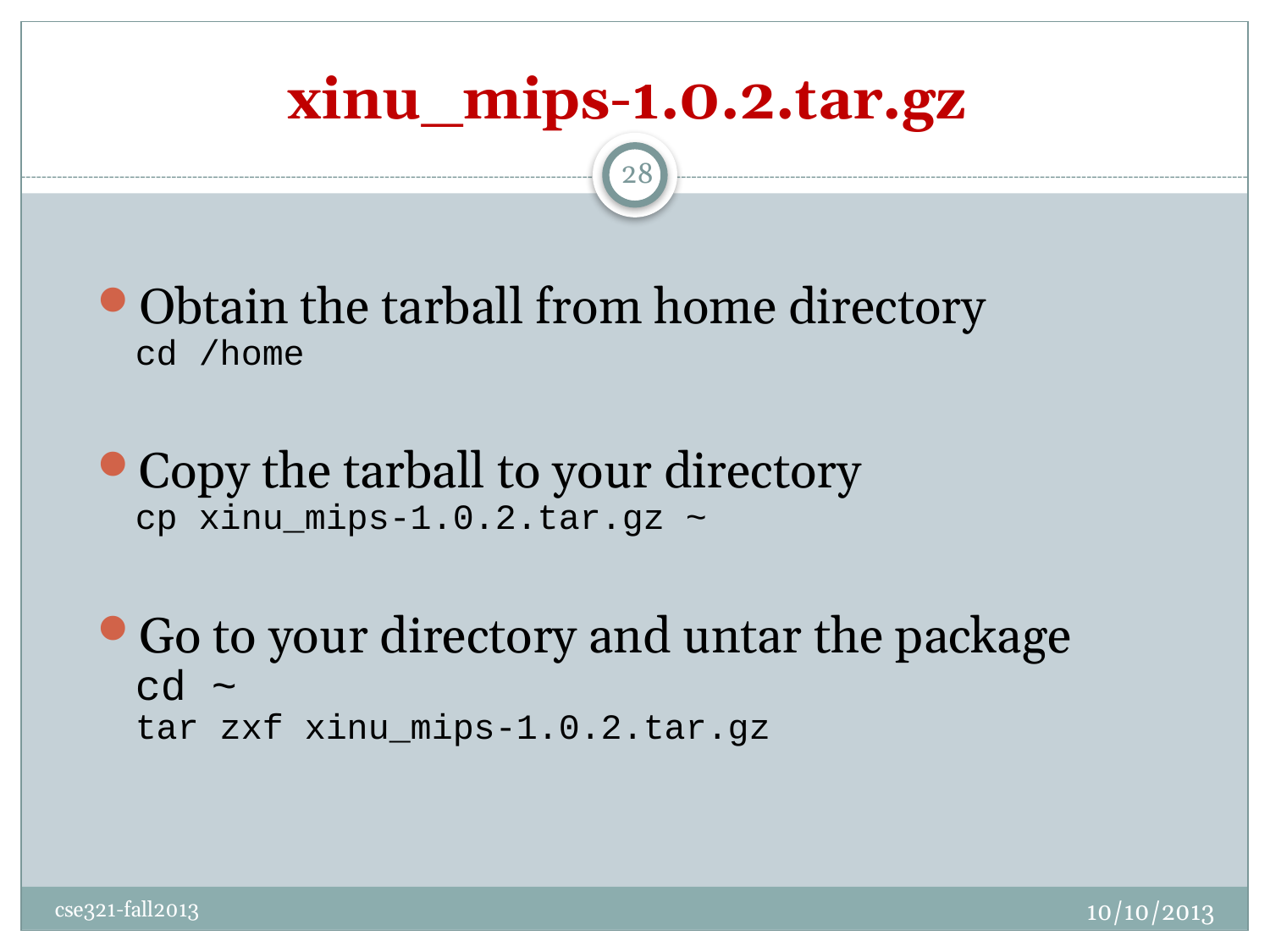

# xinu_mips-1.0.2.tar.gz
28
Obtain the tarball from home directory
cd /home

Copy the tarball to your directory
cp xinu_mips-1.0.2.tar.gz ~

Go to your directory and untar the package
cd ~
tar zxf xinu_mips-1.0.2.tar.gz

10/10/2013
cse321-fall2013